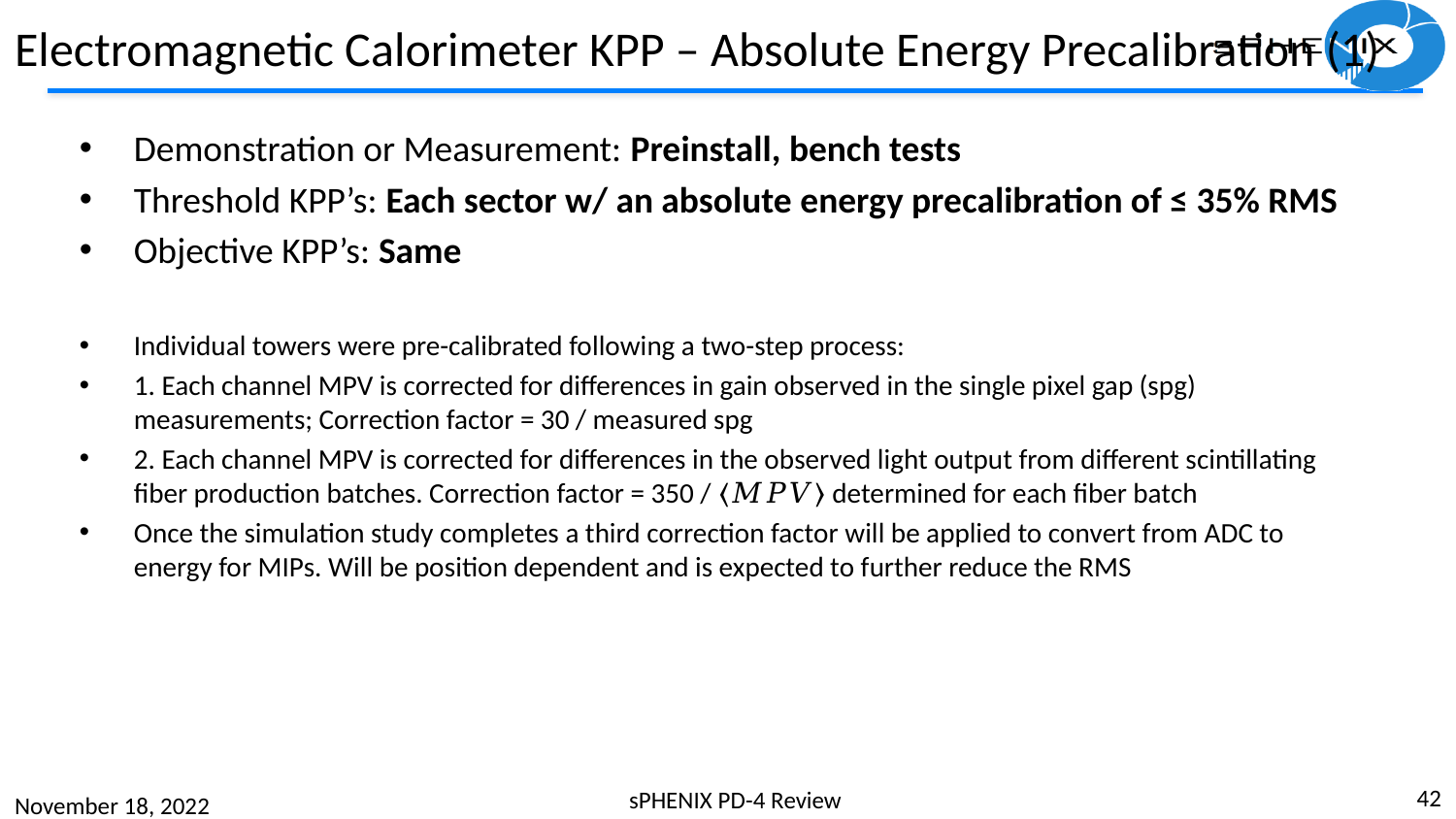

# Electromagnetic Calorimeter KPP – Absolute Energy Precalibration (1)
Demonstration or Measurement: Preinstall, bench tests
Threshold KPP’s: Each sector w/ an absolute energy precalibration of ≤ 35% RMS
Objective KPP’s: Same

Individual towers were pre-calibrated following a two-step process:
1. Each channel MPV is corrected for differences in gain observed in the single pixel gap (spg) measurements; Correction factor = 30 / measured spg
2. Each channel MPV is corrected for differences in the observed light output from different scintillating fiber production batches. Correction factor = 350 / ⟨𝑀𝑃𝑉⟩ determined for each fiber batch
Once the simulation study completes a third correction factor will be applied to convert from ADC to energy for MIPs. Will be position dependent and is expected to further reduce the RMS

42
sPHENIX PD-4 Review
November 18, 2022